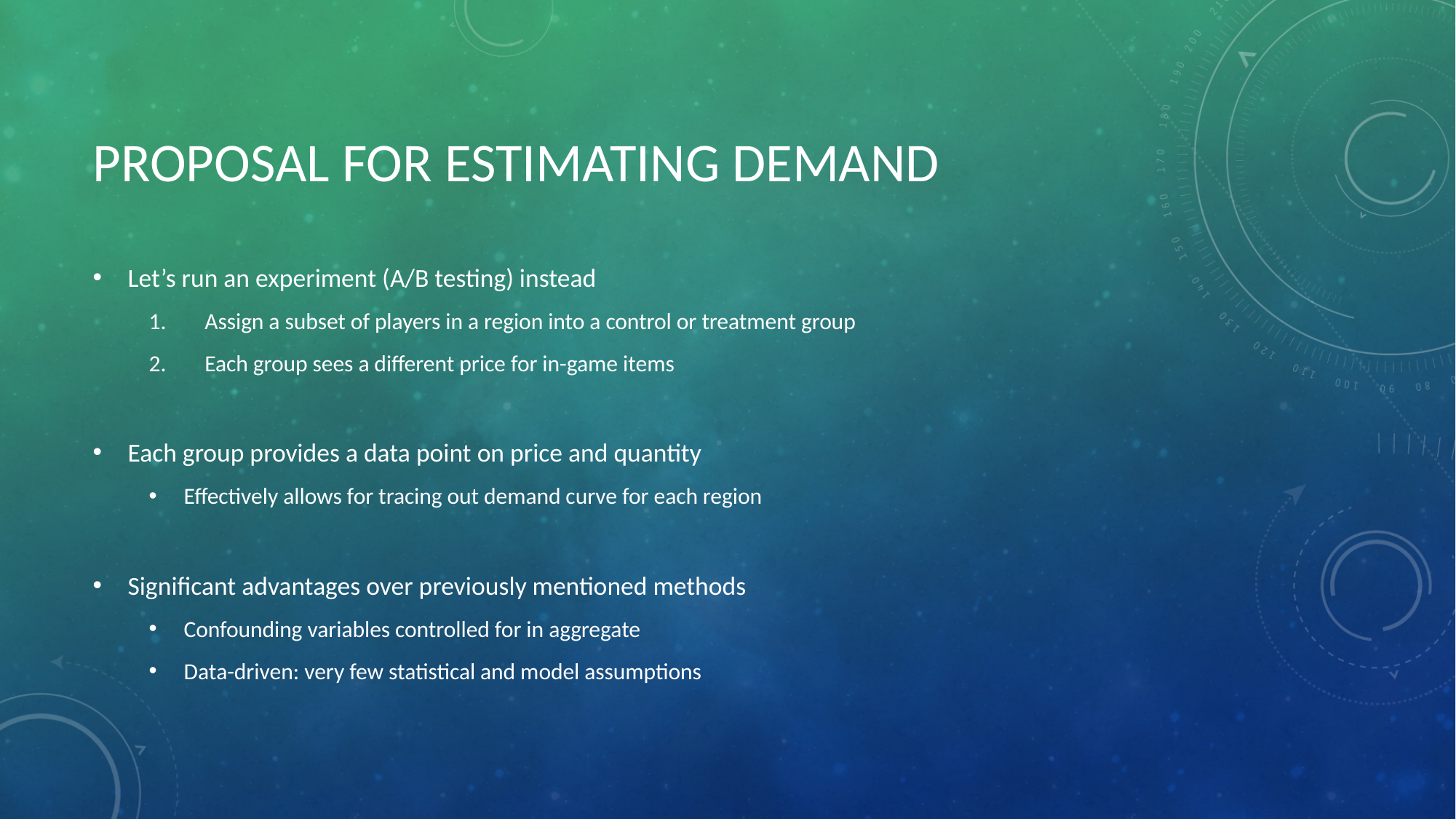

# Proposal for estimating demand
Let’s run an experiment (A/B testing) instead
Assign a subset of players in a region into a control or treatment group
Each group sees a different price for in-game items

Each group provides a data point on price and quantity
Effectively allows for tracing out demand curve for each region

Significant advantages over previously mentioned methods
Confounding variables controlled for in aggregate
Data-driven: very few statistical and model assumptions